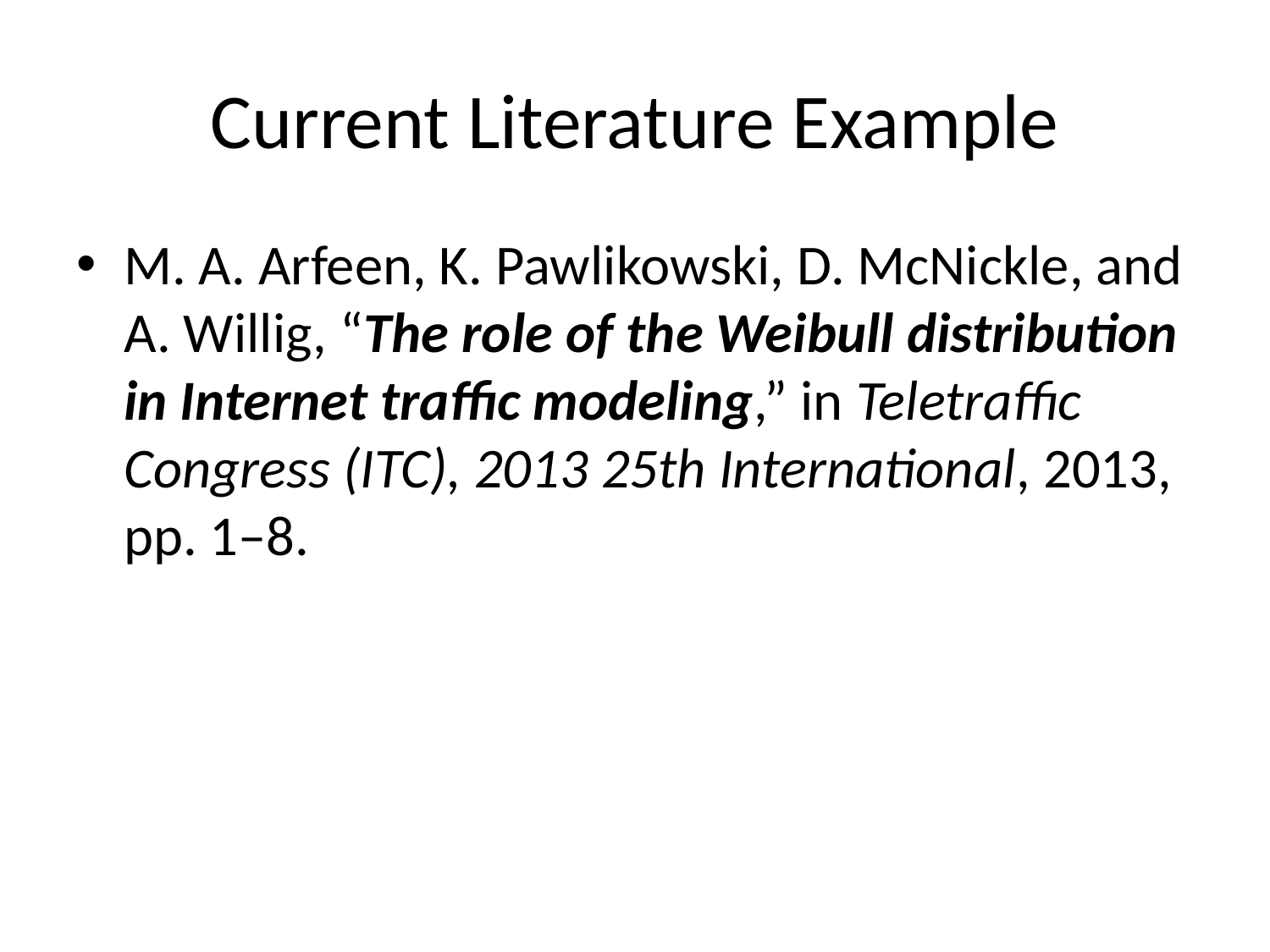

# Current Literature Example
M. A. Arfeen, K. Pawlikowski, D. McNickle, and A. Willig, “The role of the Weibull distribution in Internet traffic modeling,” in Teletraffic Congress (ITC), 2013 25th International, 2013, pp. 1–8.